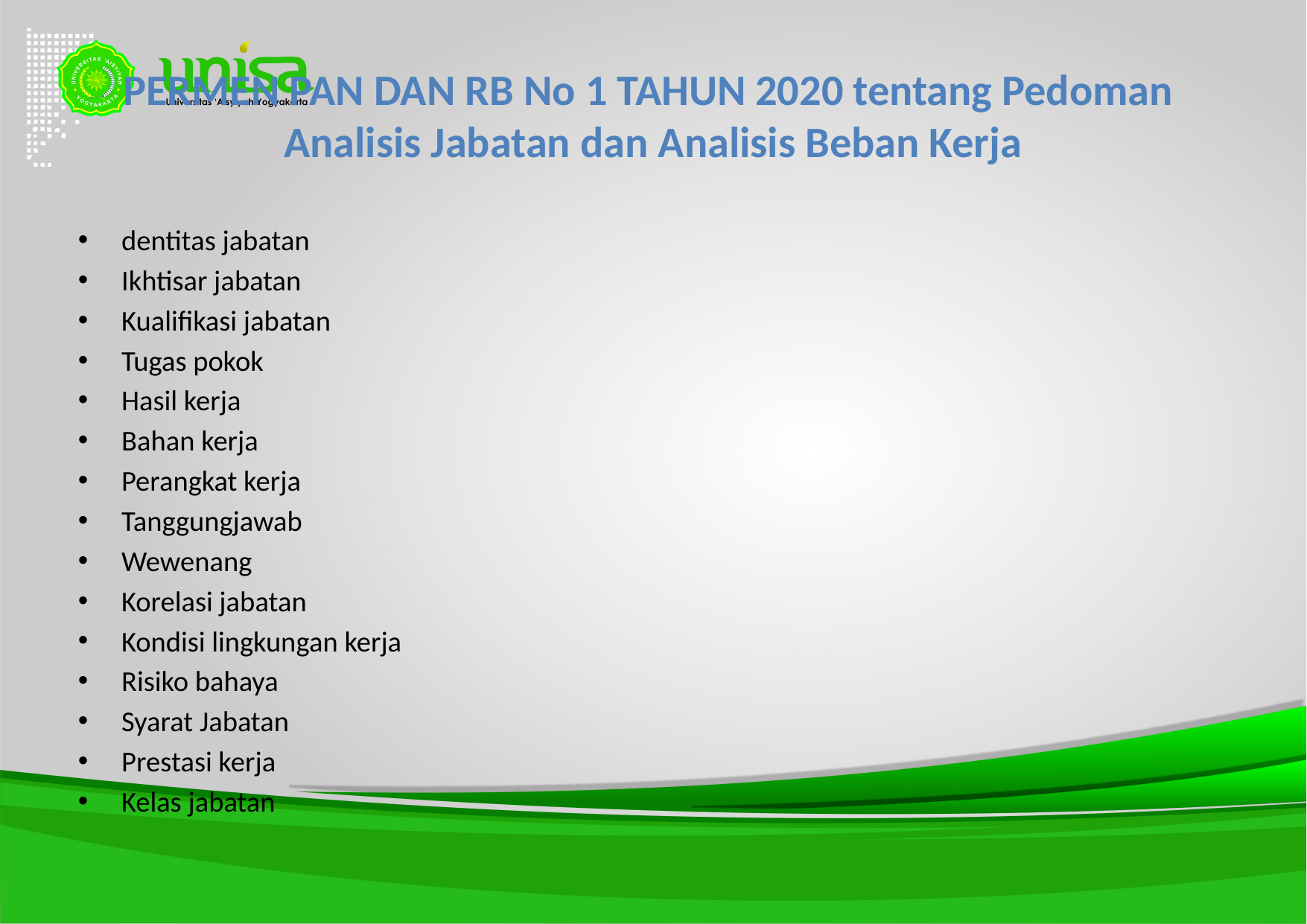

# PERMEN PAN DAN RB No 1 TAHUN 2020 tentang Pedoman  Analisis Jabatan dan Analisis Beban Kerja
dentitas jabatan
Ikhtisar jabatan
Kualifikasi jabatan
Tugas pokok
Hasil kerja
Bahan kerja
Perangkat kerja
Tanggungjawab
Wewenang
Korelasi jabatan
Kondisi lingkungan kerja
Risiko bahaya
Syarat Jabatan
Prestasi kerja
Kelas jabatan